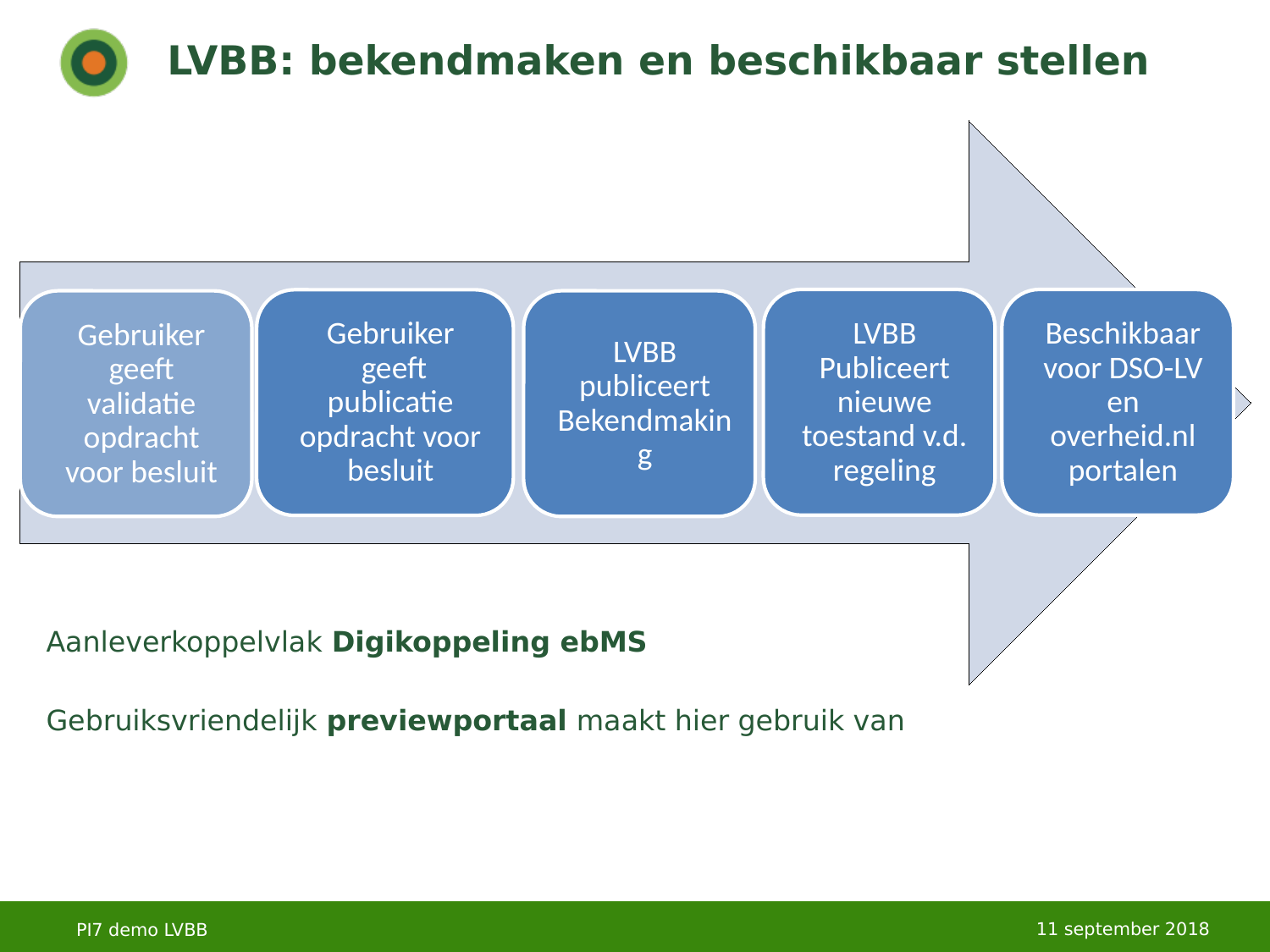

# LVBB: bekendmaken en beschikbaar stellen
Gebruiker geeft validatie opdracht voor besluit
Gebruiker
 geeft publicatie opdracht voor besluit
LVBB publiceert Bekendmaking
LVBB Publiceert nieuwe toestand v.d. regeling
Beschikbaar voor DSO-LV en overheid.nl portalen

Aanleverkoppelvlak Digikoppeling ebMS

Gebruiksvriendelijk previewportaal maakt hier gebruik van

11 september 2018
PI7 demo LVBB